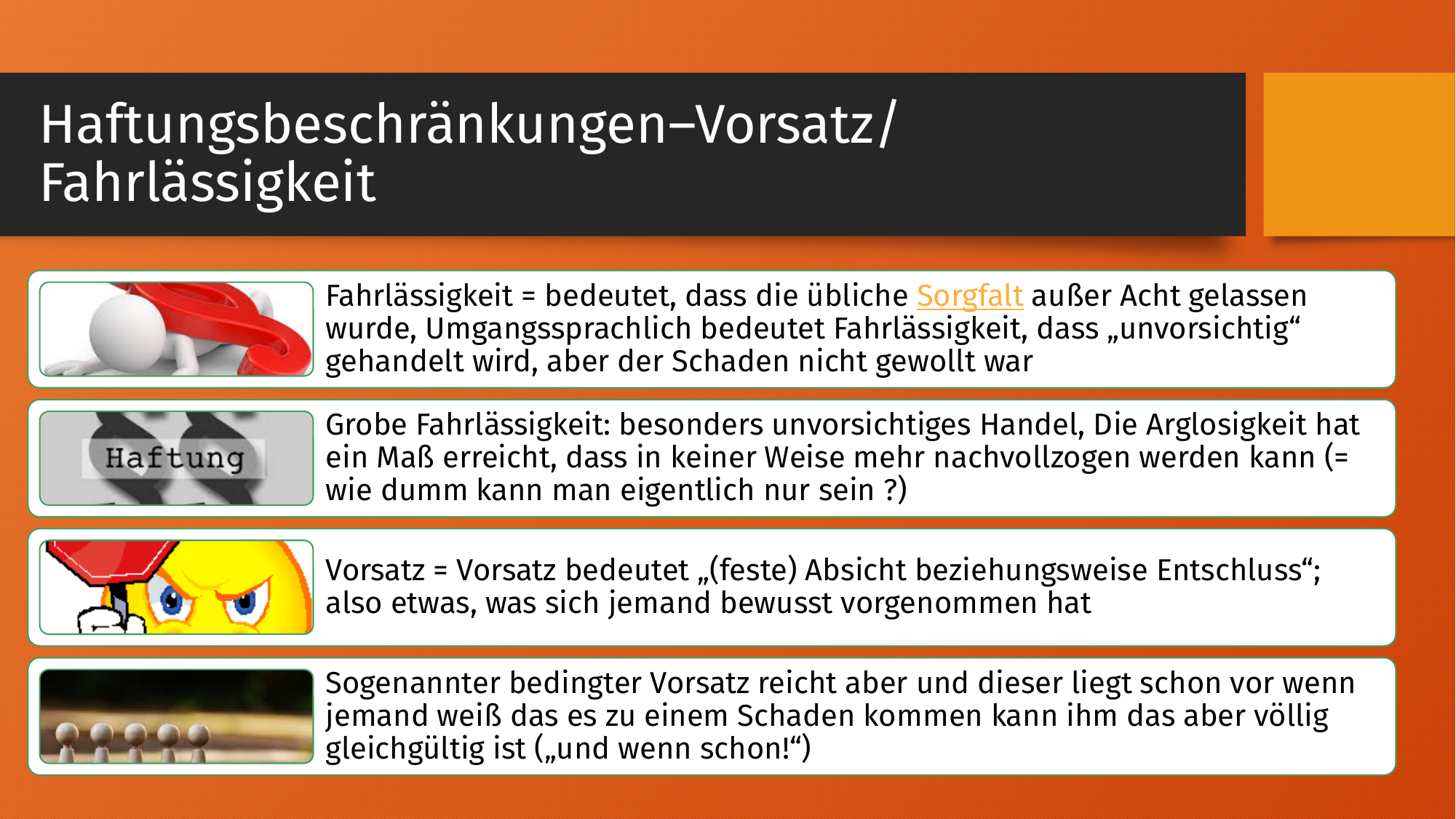

# Haftungsbeschränkungen–Vorsatz/Fahrlässigkeit
Fahrlässigkeit = bedeutet, dass die übliche Sorgfalt außer Acht gelassen wurde, Umgangssprachlich bedeutet Fahrlässigkeit, dass „unvorsichtig“ gehandelt wird, aber der Schaden nicht gewollt war
Grobe Fahrlässigkeit: besonders unvorsichtiges Handel, Die Arglosigkeit hat ein Maß erreicht, dass in keiner Weise mehr nachvollzogen werden kann (= wie dumm kann man eigentlich nur sein ?)
Vorsatz = Vorsatz bedeutet „(feste) Absicht beziehungsweise Entschluss“; also etwas, was sich jemand bewusst vorgenommen hat
Sogenannter bedingter Vorsatz reicht aber und dieser liegt schon vor wenn jemand weiß das es zu einem Schaden kommen kann ihm das aber völlig gleichgültig ist („und wenn schon!“)